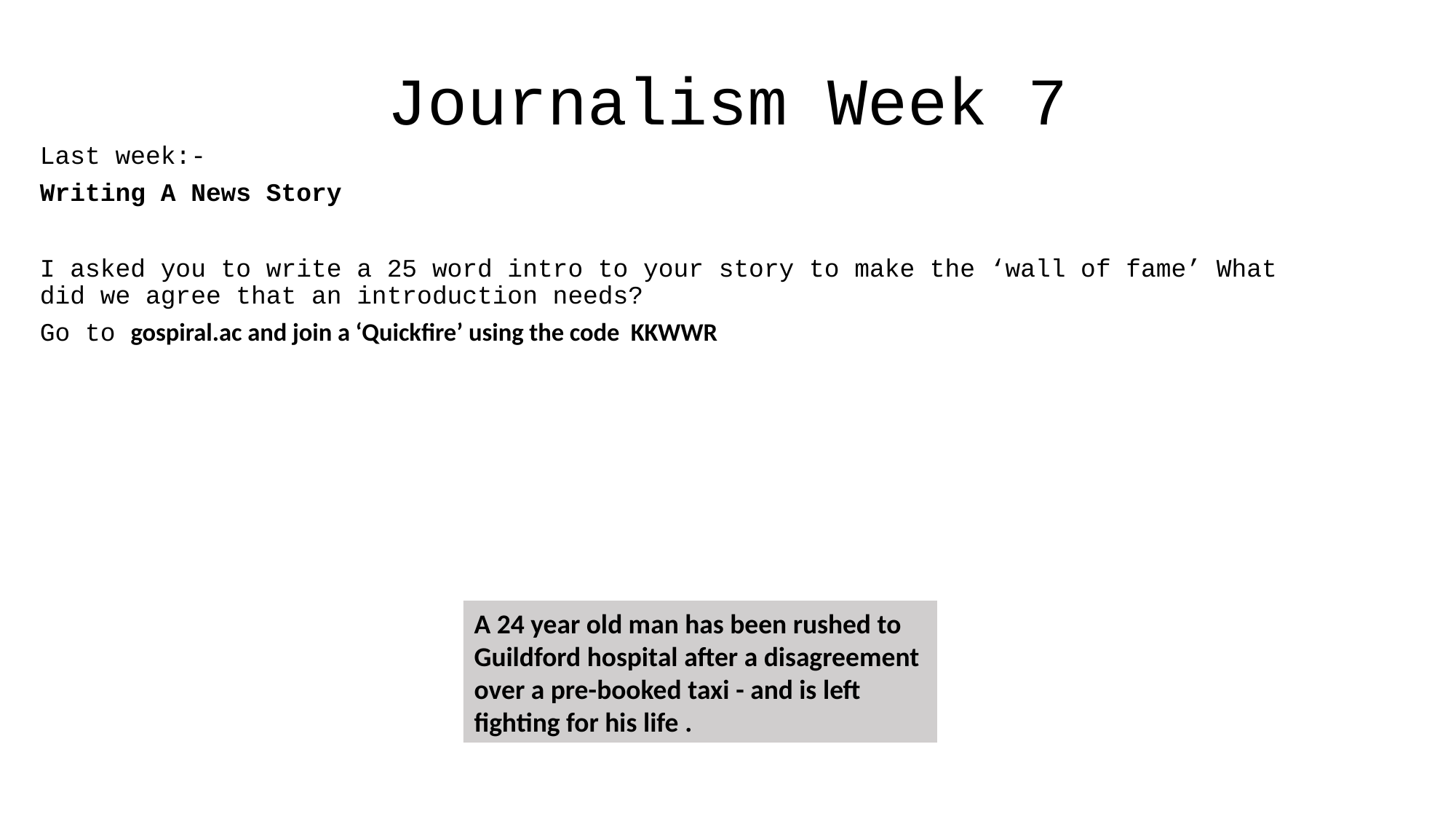

Journalism Week 7

Last week:-
Writing A News Story

I asked you to write a 25 word intro to your story to make the ‘wall of fame’ What did we agree that an introduction needs?
Go to gospiral.ac and join a ‘Quickfire’ using the code  KKWWR

A 24 year old man has been rushed to Guildford hospital after a disagreement over a pre-booked taxi - and is left fighting for his life .